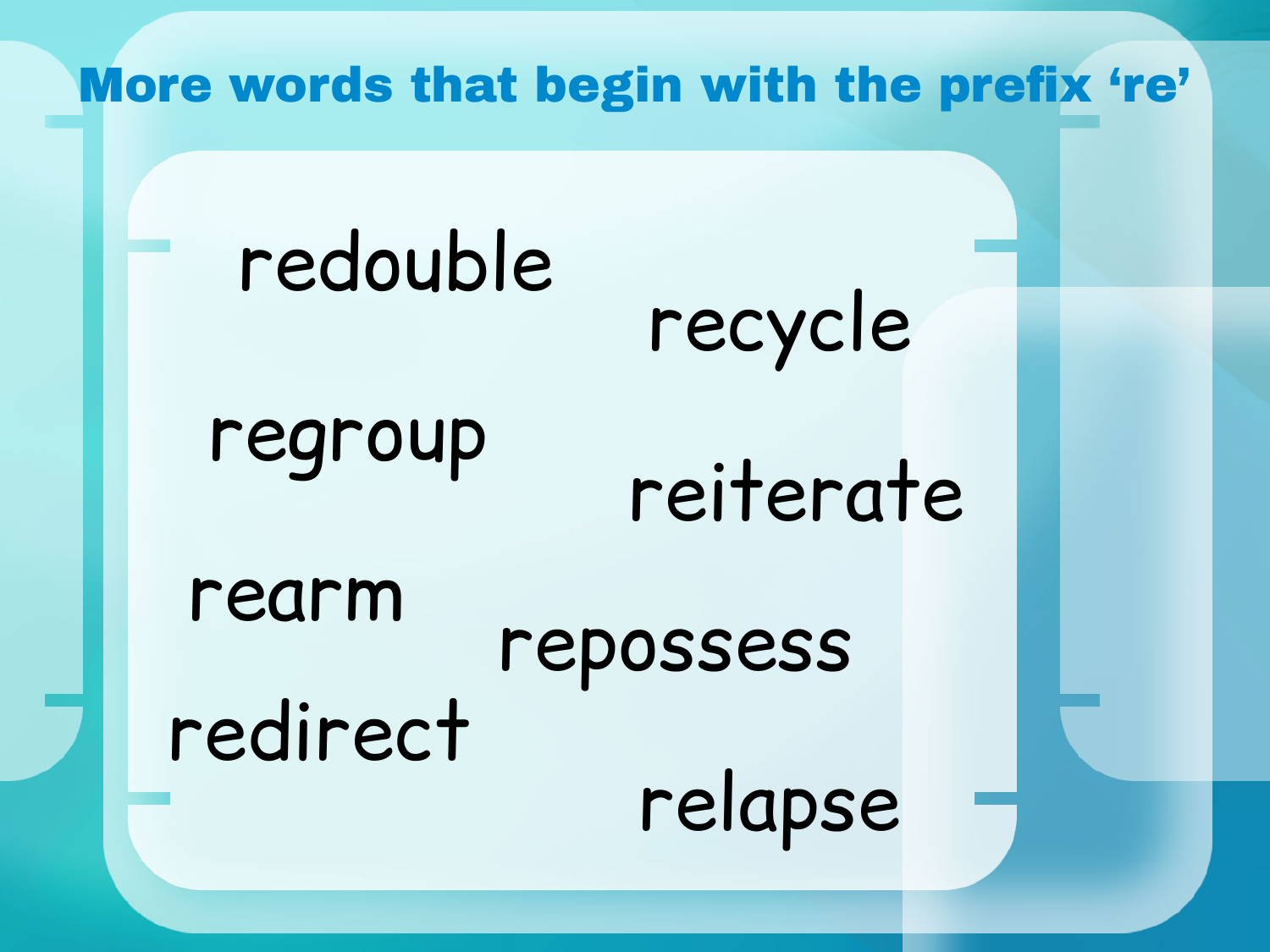

More words that begin with the prefix ‘re’
redouble
recycle
regroup
reiterate
rearm
repossess
redirect
relapse